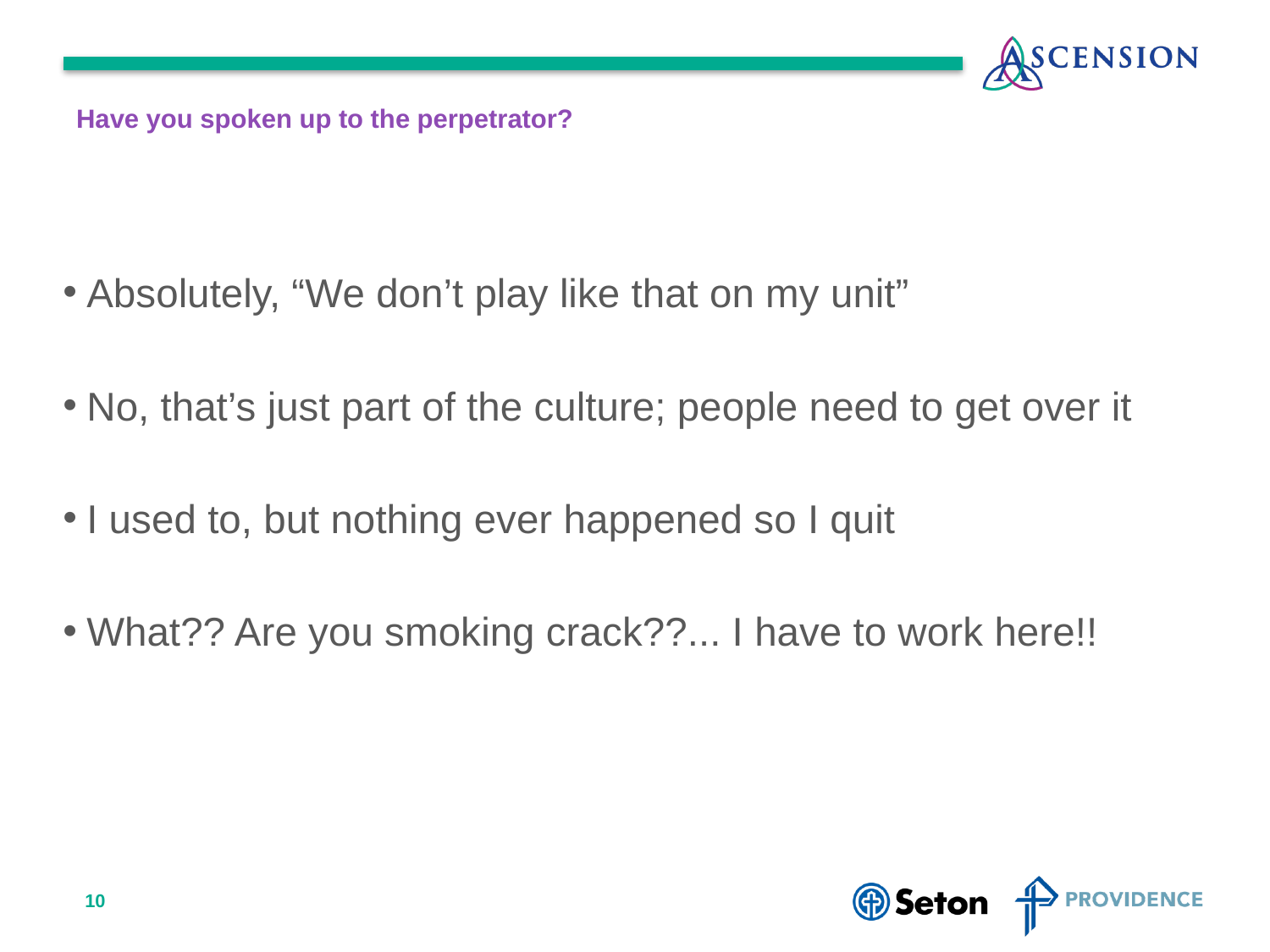

# Have you spoken up to the perpetrator?

 Absolutely, “We don’t play like that on my unit”

 No, that’s just part of the culture; people need to get over it

 I used to, but nothing ever happened so I quit

 What?? Are you smoking crack??... I have to work here!!

10